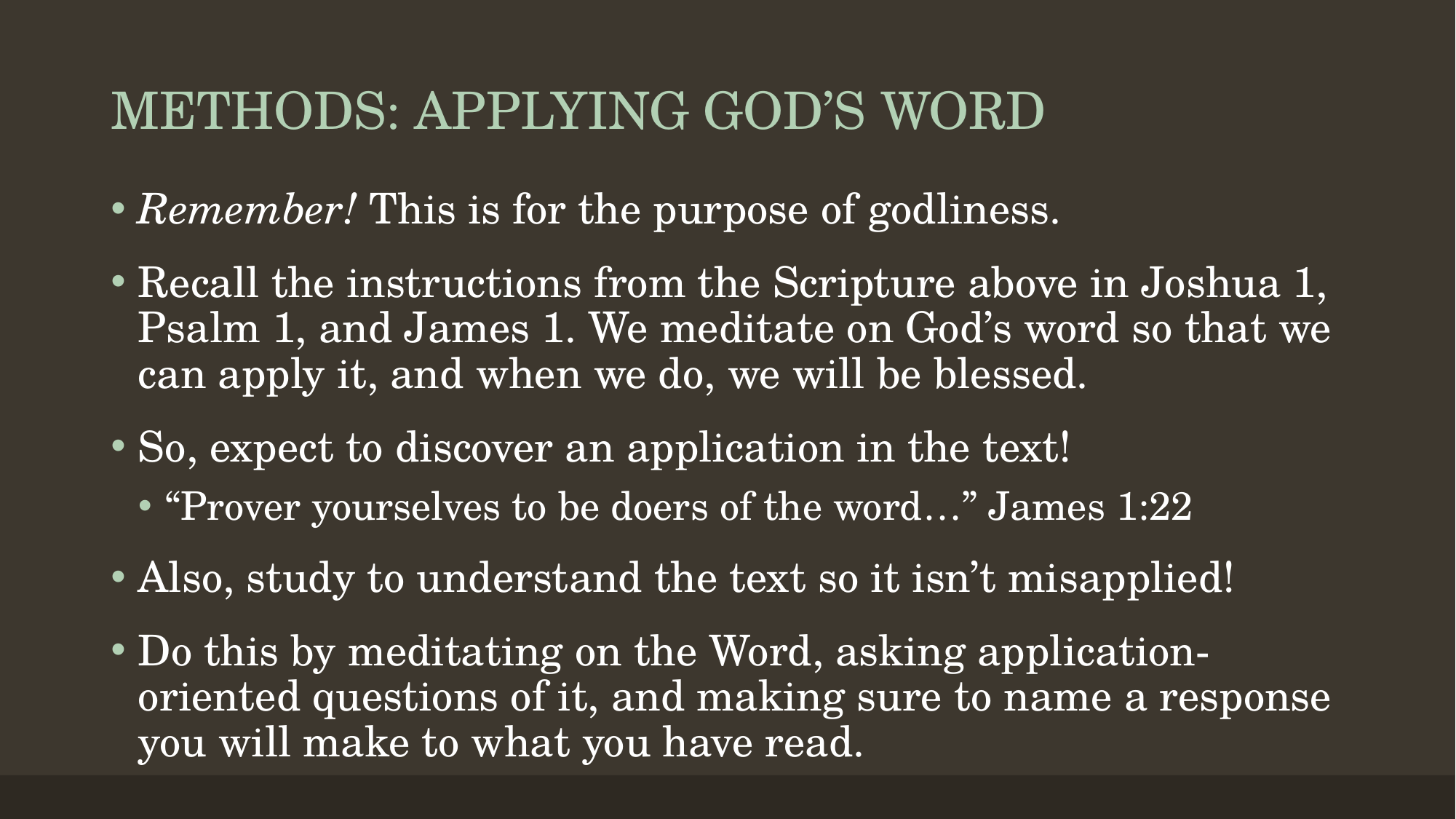

# METHODS: APPLYING GOD’S WORD
Remember! This is for the purpose of godliness.
Recall the instructions from the Scripture above in Joshua 1, Psalm 1, and James 1. We meditate on God’s word so that we can apply it, and when we do, we will be blessed.
So, expect to discover an application in the text!
“Prover yourselves to be doers of the word…” James 1:22
Also, study to understand the text so it isn’t misapplied!
Do this by meditating on the Word, asking application-oriented questions of it, and making sure to name a response you will make to what you have read.